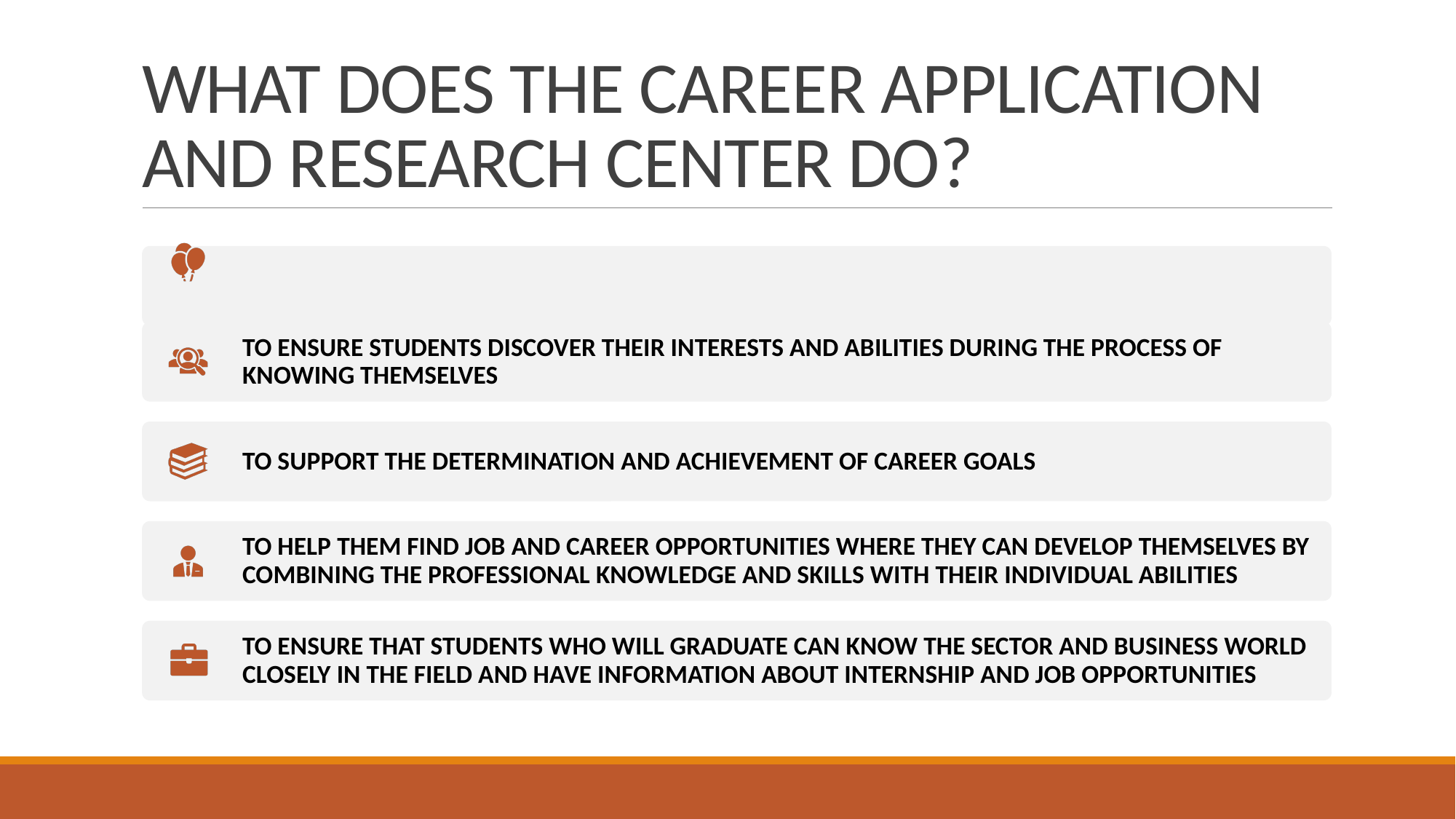

# WHAT DOES THE CAREER APPLICATION AND RESEARCH CENTER DO?

TO ENSURE STUDENTS DISCOVER THEIR INTERESTS AND ABILITIES DURING THE PROCESS OF KNOWING THEMSELVES
TO SUPPORT THE DETERMINATION AND ACHIEVEMENT OF CAREER GOALS
TO HELP THEM FIND JOB AND CAREER OPPORTUNITIES WHERE THEY CAN DEVELOP THEMSELVES BY COMBINING THE PROFESSIONAL KNOWLEDGE AND SKILLS WITH THEIR INDIVIDUAL ABILITIES
TO ENSURE THAT STUDENTS WHO WILL GRADUATE CAN KNOW THE SECTOR AND BUSINESS WORLD CLOSELY IN THE FIELD AND HAVE INFORMATION ABOUT INTERNSHIP AND JOB OPPORTUNITIES